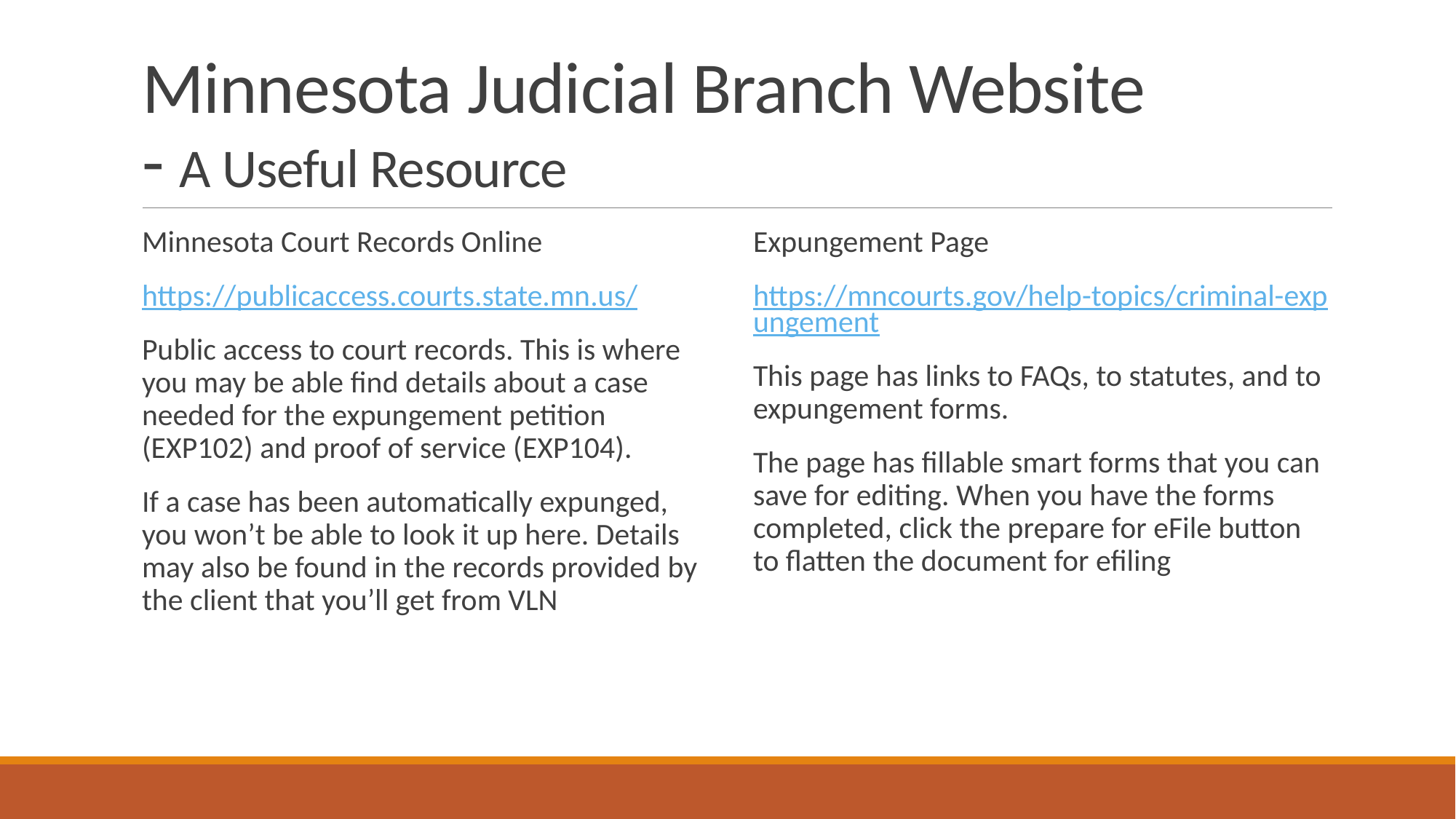

# Minnesota Judicial Branch Website - A Useful Resource
Minnesota Court Records Online
https://publicaccess.courts.state.mn.us/
Public access to court records. This is where you may be able find details about a case needed for the expungement petition (EXP102) and proof of service (EXP104).
If a case has been automatically expunged, you won’t be able to look it up here. Details may also be found in the records provided by the client that you’ll get from VLN
Expungement Page
https://mncourts.gov/help-topics/criminal-expungement
This page has links to FAQs, to statutes, and to expungement forms.
The page has fillable smart forms that you can save for editing. When you have the forms completed, click the prepare for eFile button to flatten the document for efiling